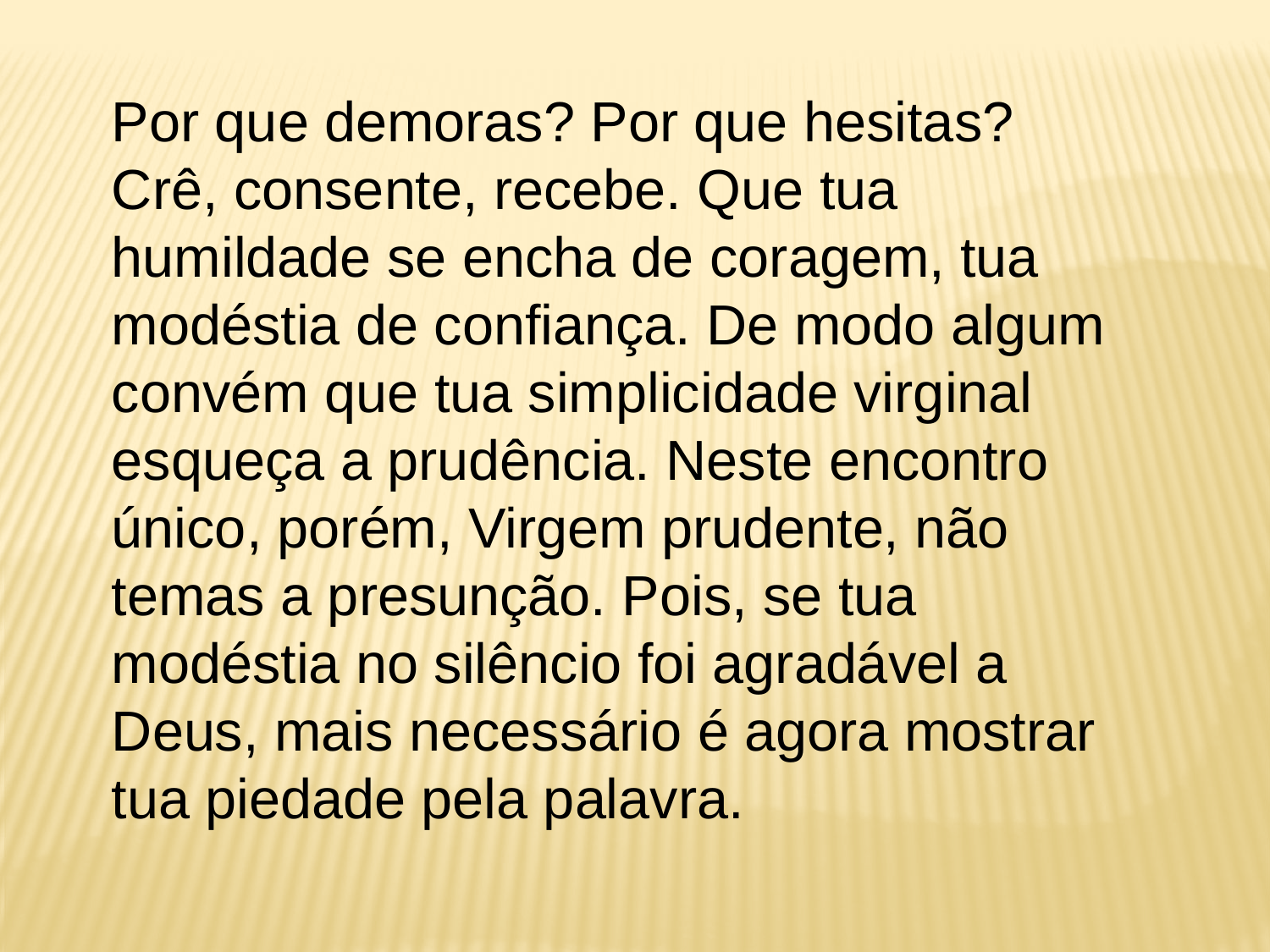

Por que demoras? Por que hesitas? Crê, consente, recebe. Que tua humildade se encha de coragem, tua modéstia de confiança. De modo algum convém que tua simplicidade virginal esqueça a prudência. Neste encontro único, porém, Virgem prudente, não temas a presunção. Pois, se tua modéstia no silêncio foi agradável a Deus, mais necessário é agora mostrar tua piedade pela palavra.